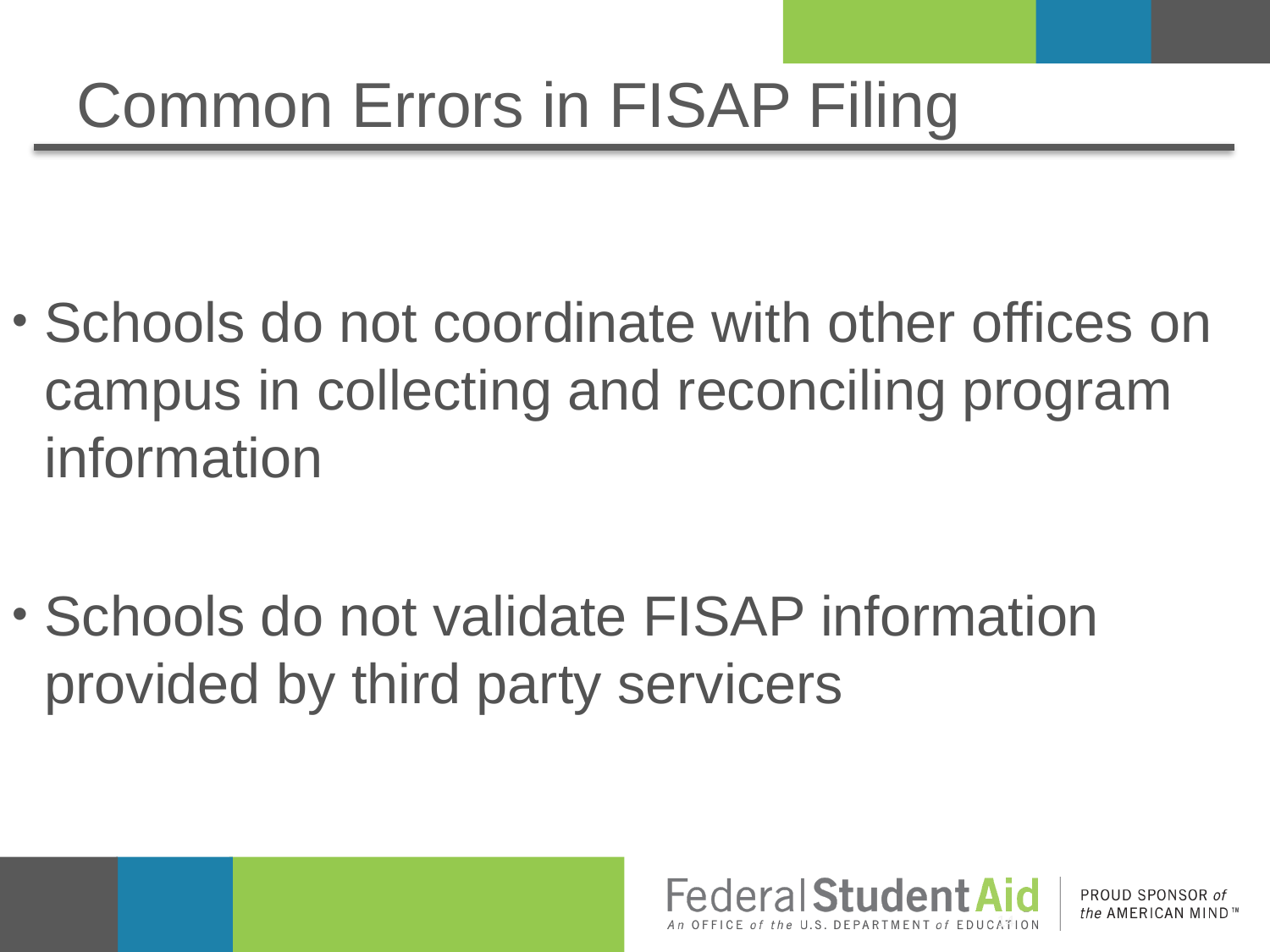

# Common Errors in FISAP Filing

Schools do not coordinate with other offices on campus in collecting and reconciling program information

Schools do not validate FISAP information provided by third party servicers

14